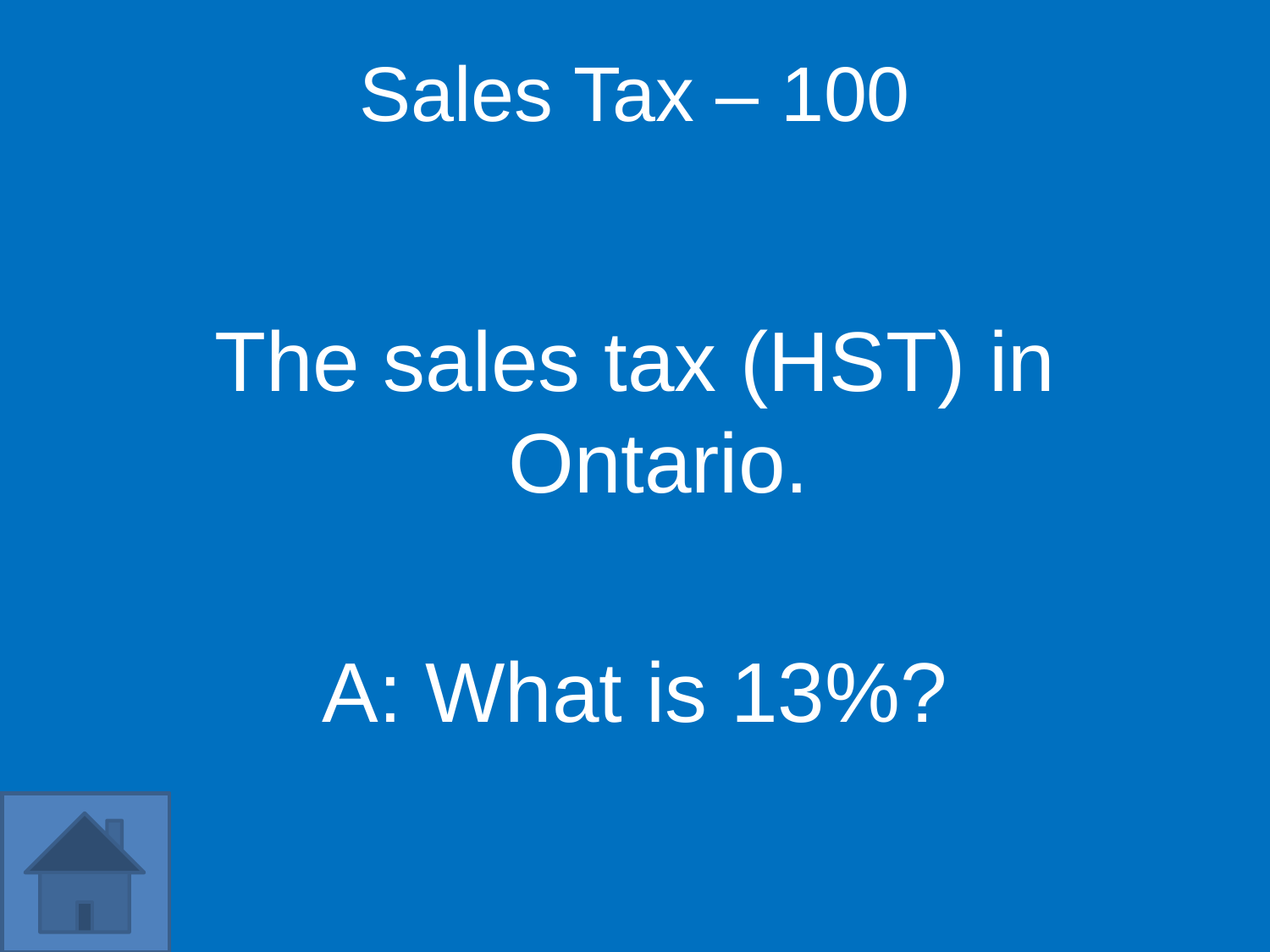

Sales Tax – 100
The sales tax (HST) in Ontario.

A: What is 13%?